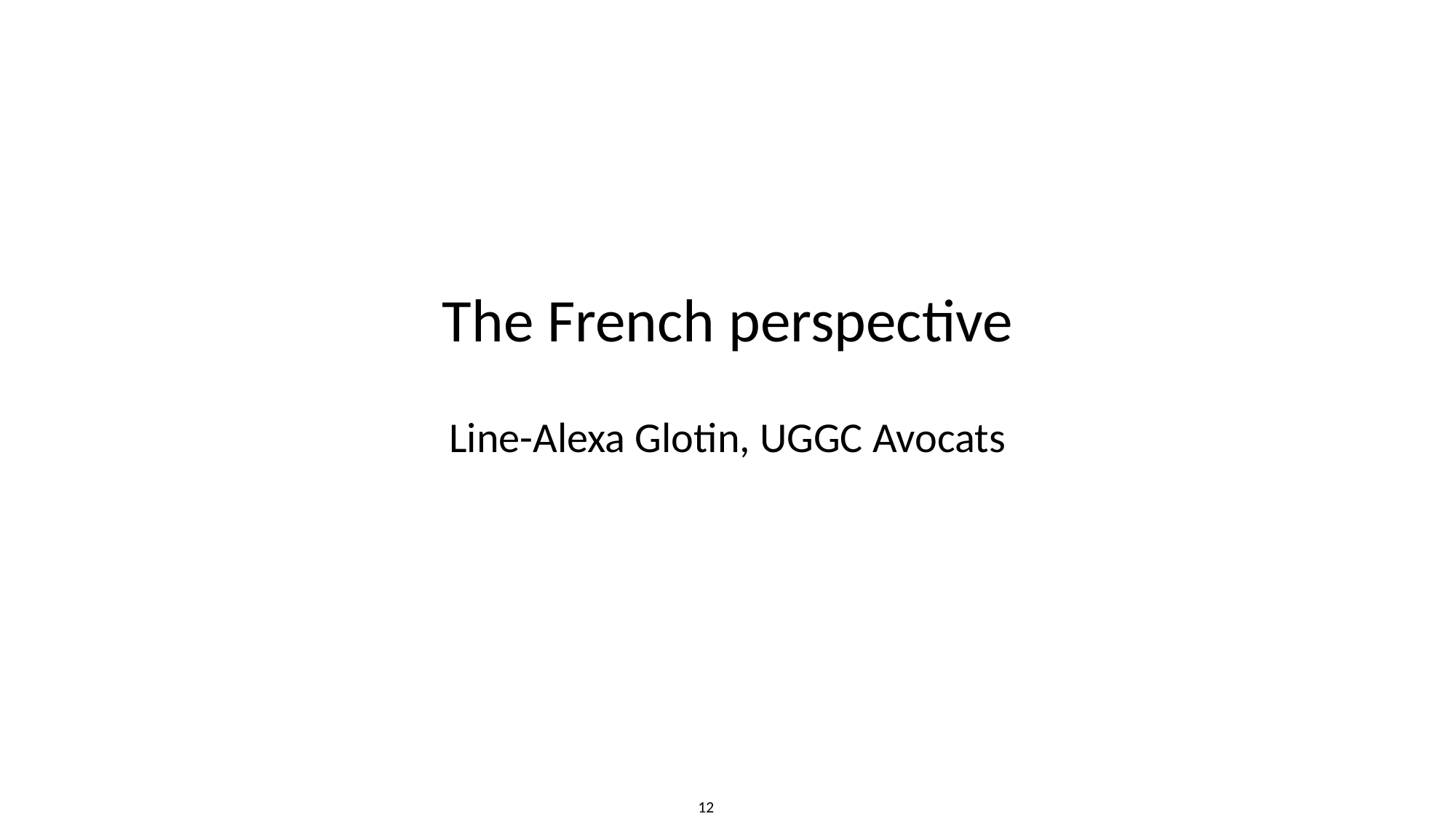

# The French perspective
Line-Alexa Glotin, UGGC Avocats